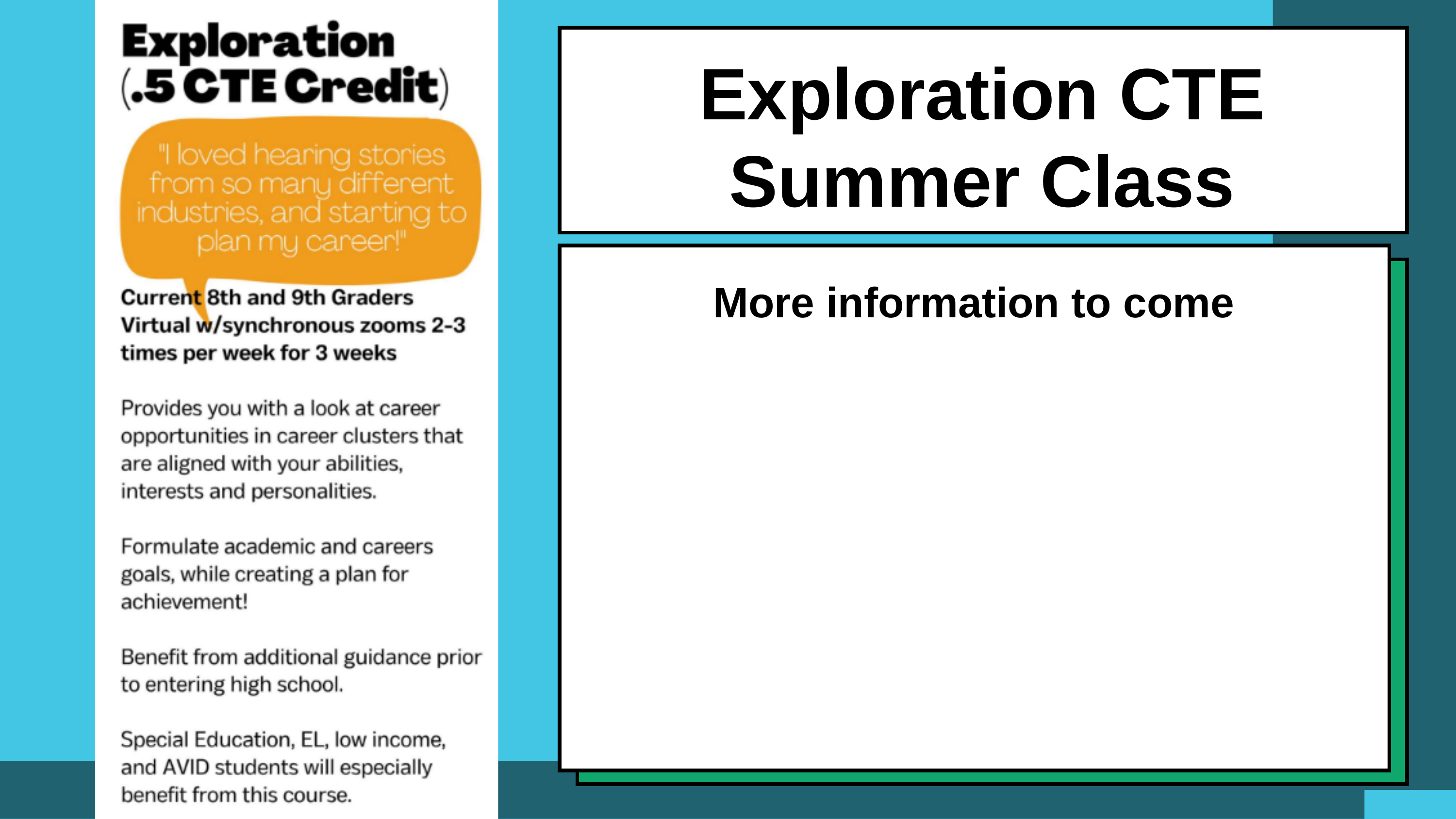

Exploration CTE Summer Class

More information to come